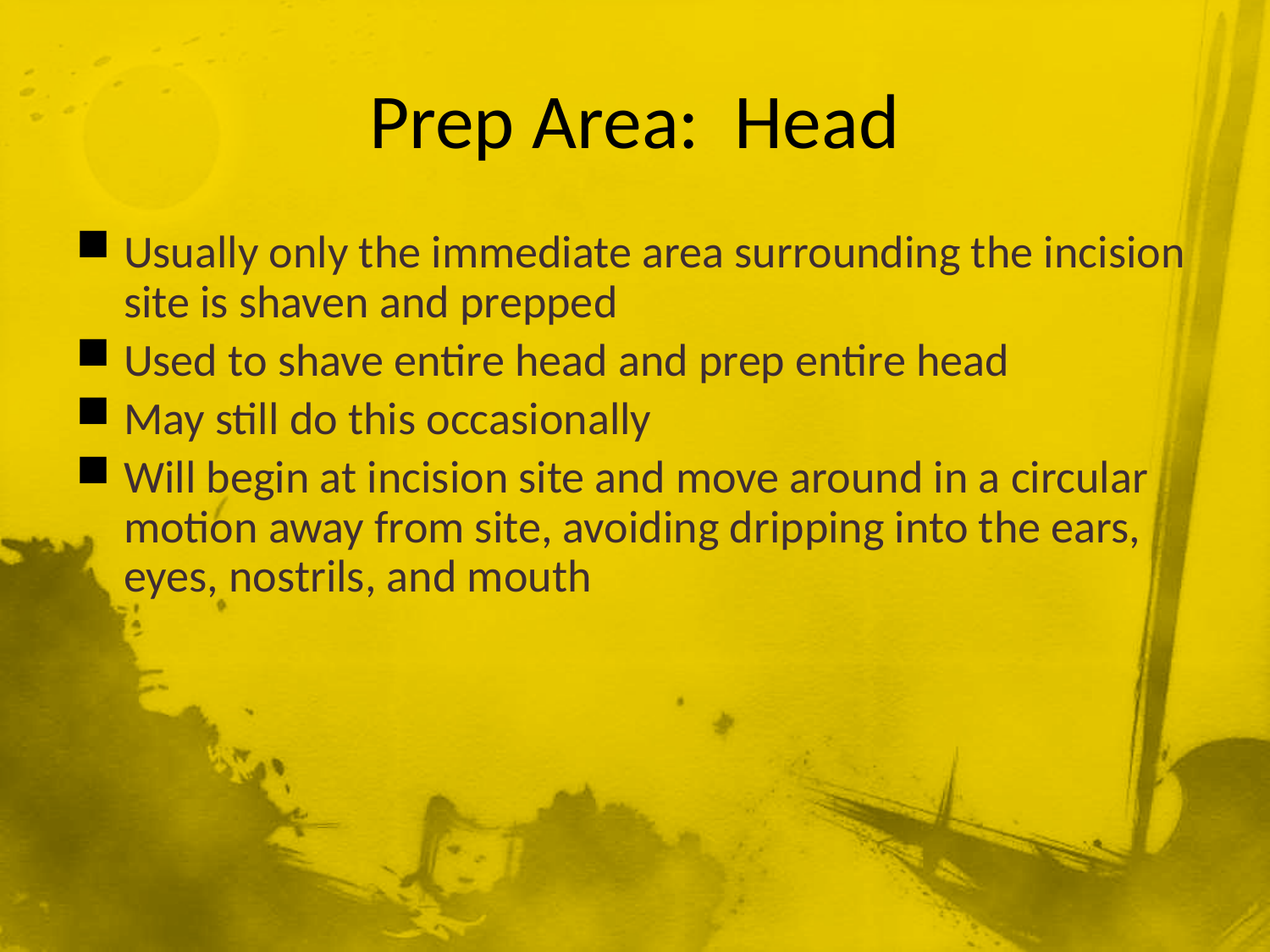

# Prep Area:  Head
Usually only the immediate area surrounding the incision site is shaven and prepped
Used to shave entire head and prep entire head
May still do this occasionally
Will begin at incision site and move around in a circular motion away from site, avoiding dripping into the ears, eyes, nostrils, and mouth